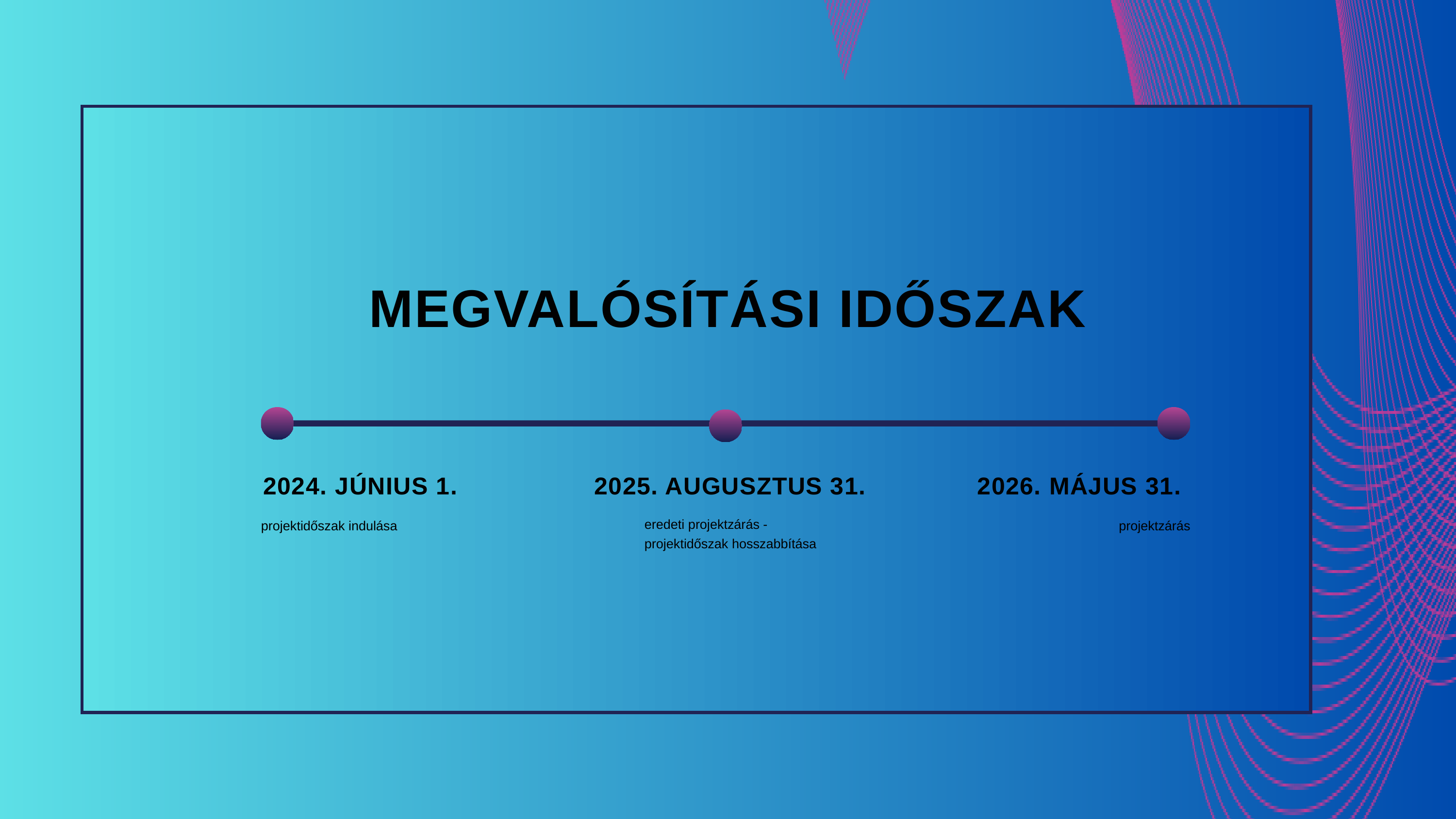

MEGVALÓSÍTÁSI IDŐSZAK

2024. JÚNIUS 1.
2025. AUGUSZTUS 31.
2026. MÁJUS 31.
eredeti projektzárás - projektidőszak hosszabbítása
projektidőszak indulása
projektzárás